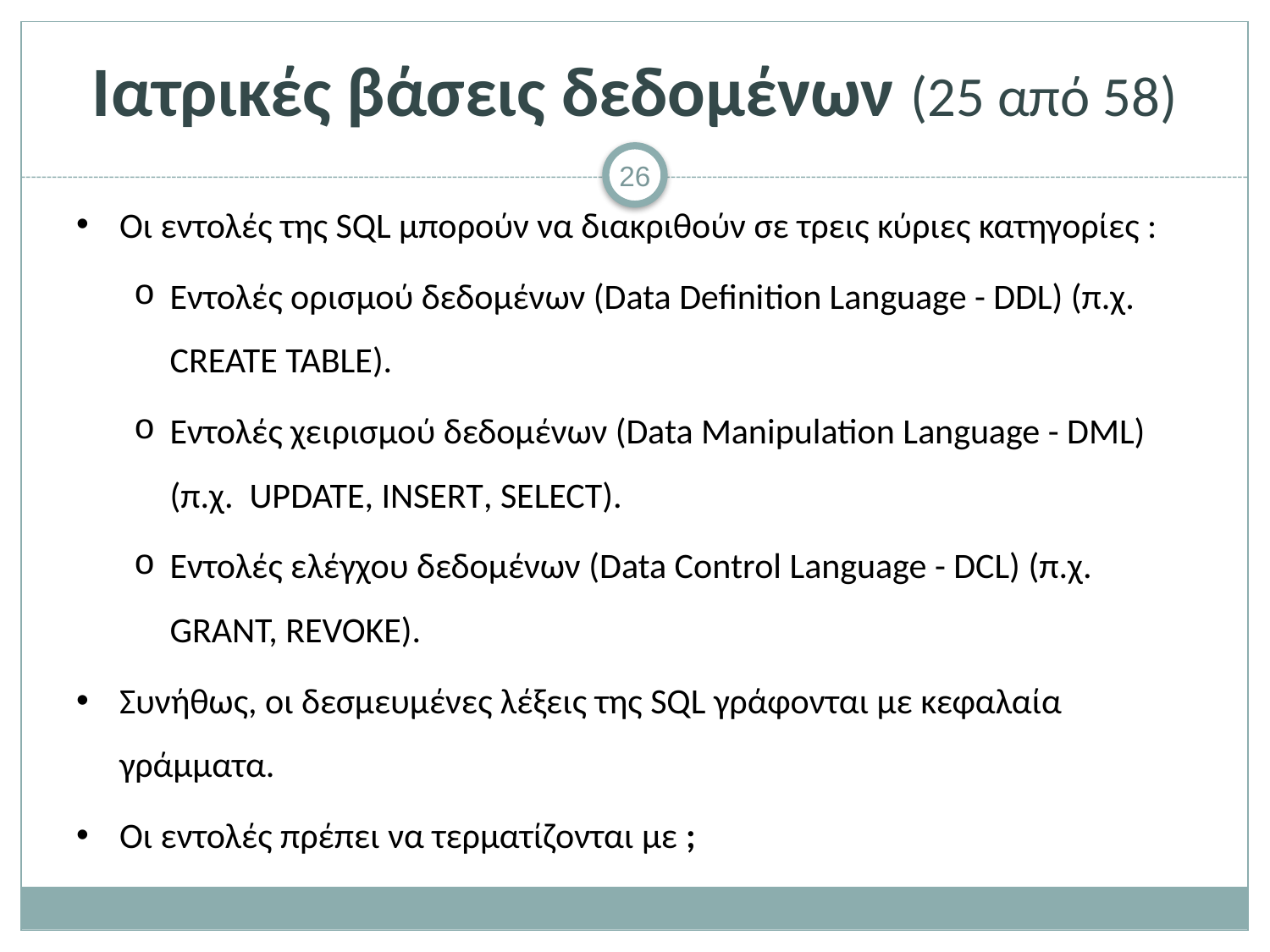

# Ιατρικές βάσεις δεδομένων (25 από 58)
Οι εντολές της SQL μπορούν να διακριθούν σε τρεις κύριες κατηγορίες :
Εντολές ορισμού δεδομένων (Data Definition Language - DDL) (π.χ. CREATE TABLE).
Εντολές χειρισμού δεδομένων (Data Manipulation Language - DML) (π.χ.  UPDATE, INSERT, SELECT).
Εντολές ελέγχου δεδομένων (Data Control Language - DCL) (π.χ. GRANT, REVOKE).
Συνήθως, οι δεσμευμένες λέξεις της SQL γράφονται με κεφαλαία γράμματα.
Οι εντολές πρέπει να τερματίζονται με ;